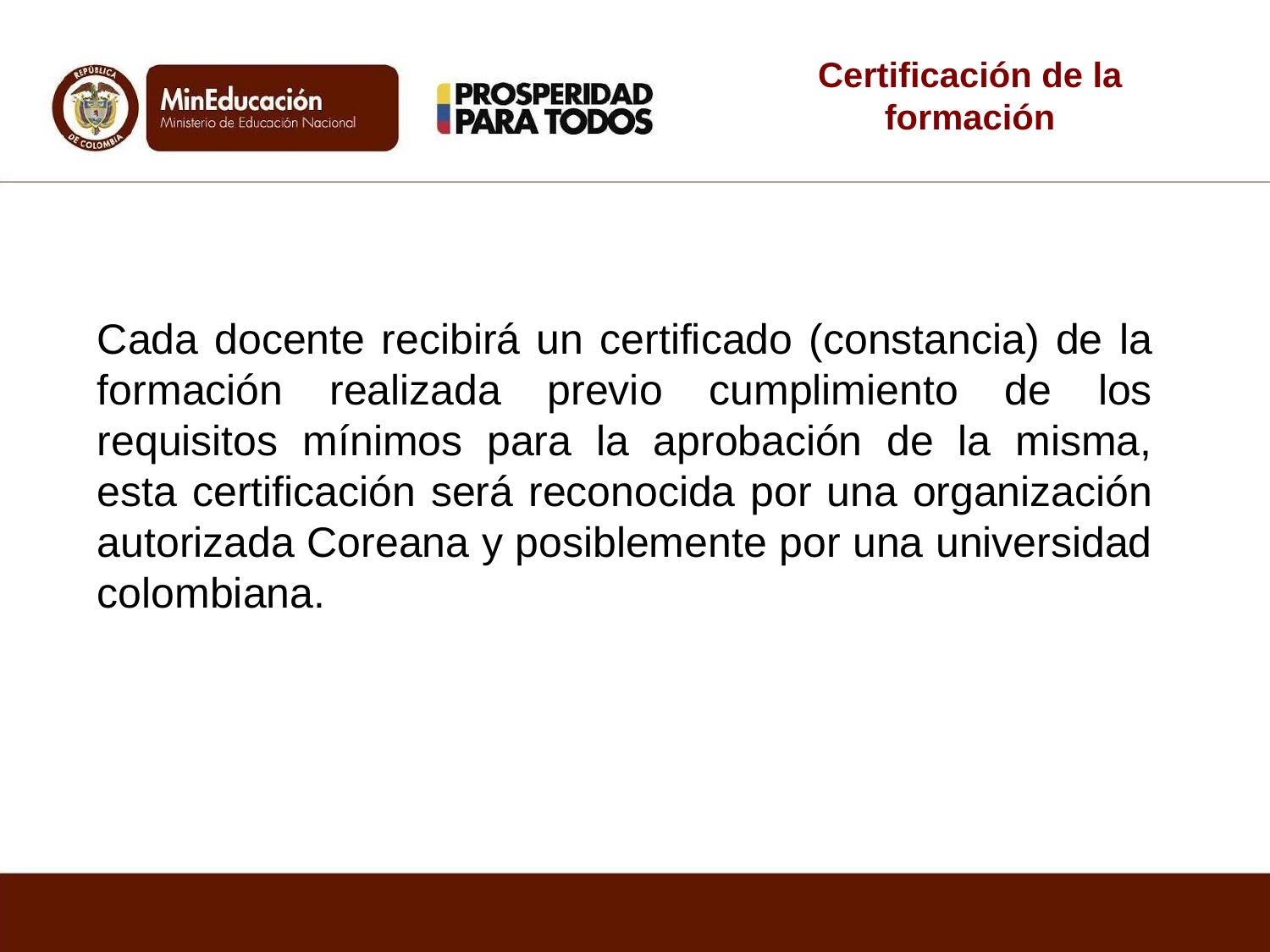

Certificación de la formación

Cada docente recibirá un certificado (constancia) de la formación realizada previo cumplimiento de los requisitos mínimos para la aprobación de la misma, esta certificación será reconocida por una organización autorizada Coreana y posiblemente por una universidad colombiana.